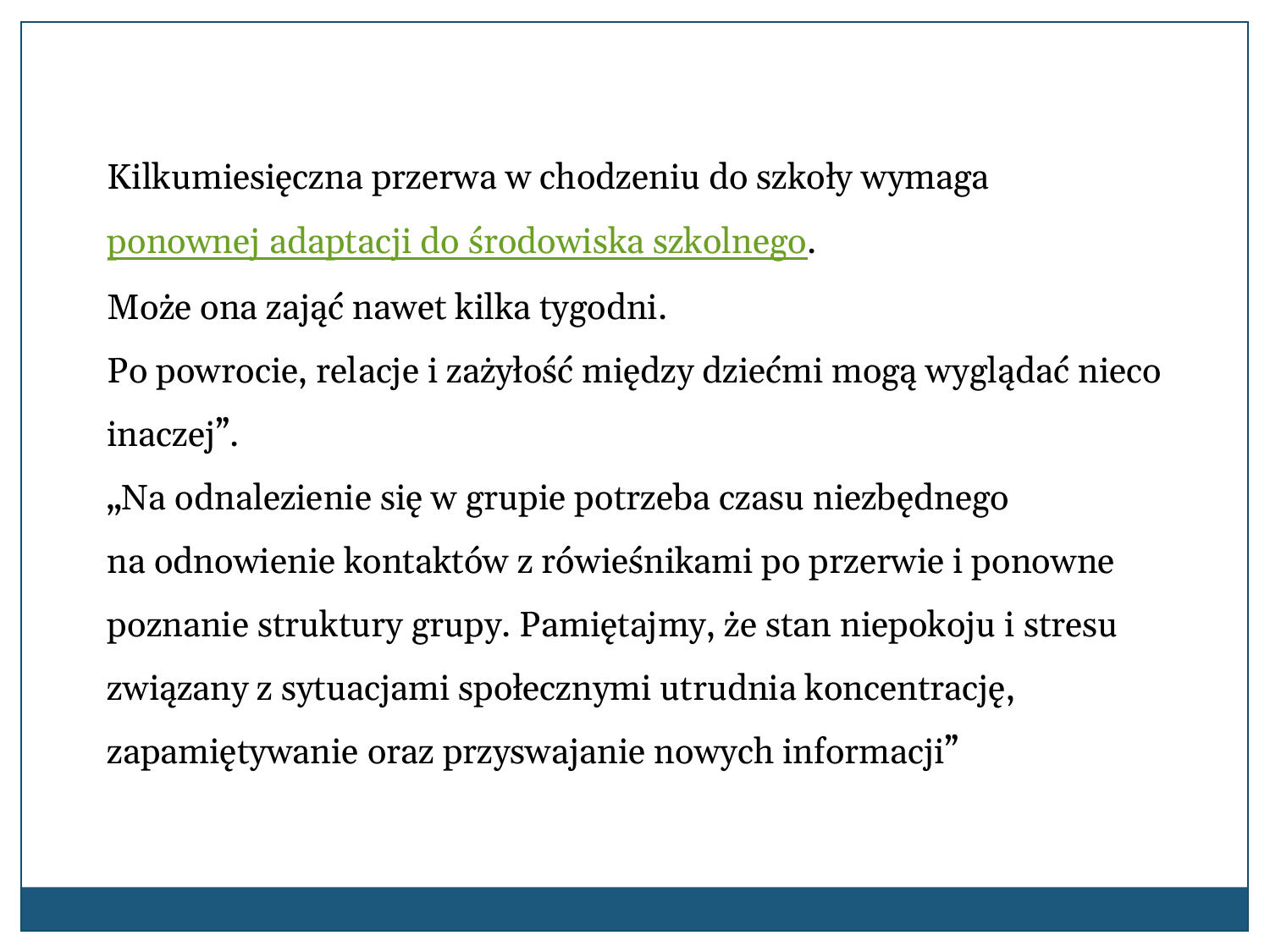

Kilkumiesięczna przerwa w chodzeniu do szkoły wymaga ponownej adaptacji do środowiska szkolnego.
Może ona zająć nawet kilka tygodni.
Po powrocie, relacje i zażyłość między dziećmi mogą wyglądać nieco inaczej”.
„Na odnalezienie się w grupie potrzeba czasu niezbędnego na odnowienie kontaktów z rówieśnikami po przerwie i ponowne poznanie struktury grupy. Pamiętajmy, że stan niepokoju i stresu związany z sytuacjami społecznymi utrudnia koncentrację, zapamiętywanie oraz przyswajanie nowych informacji”